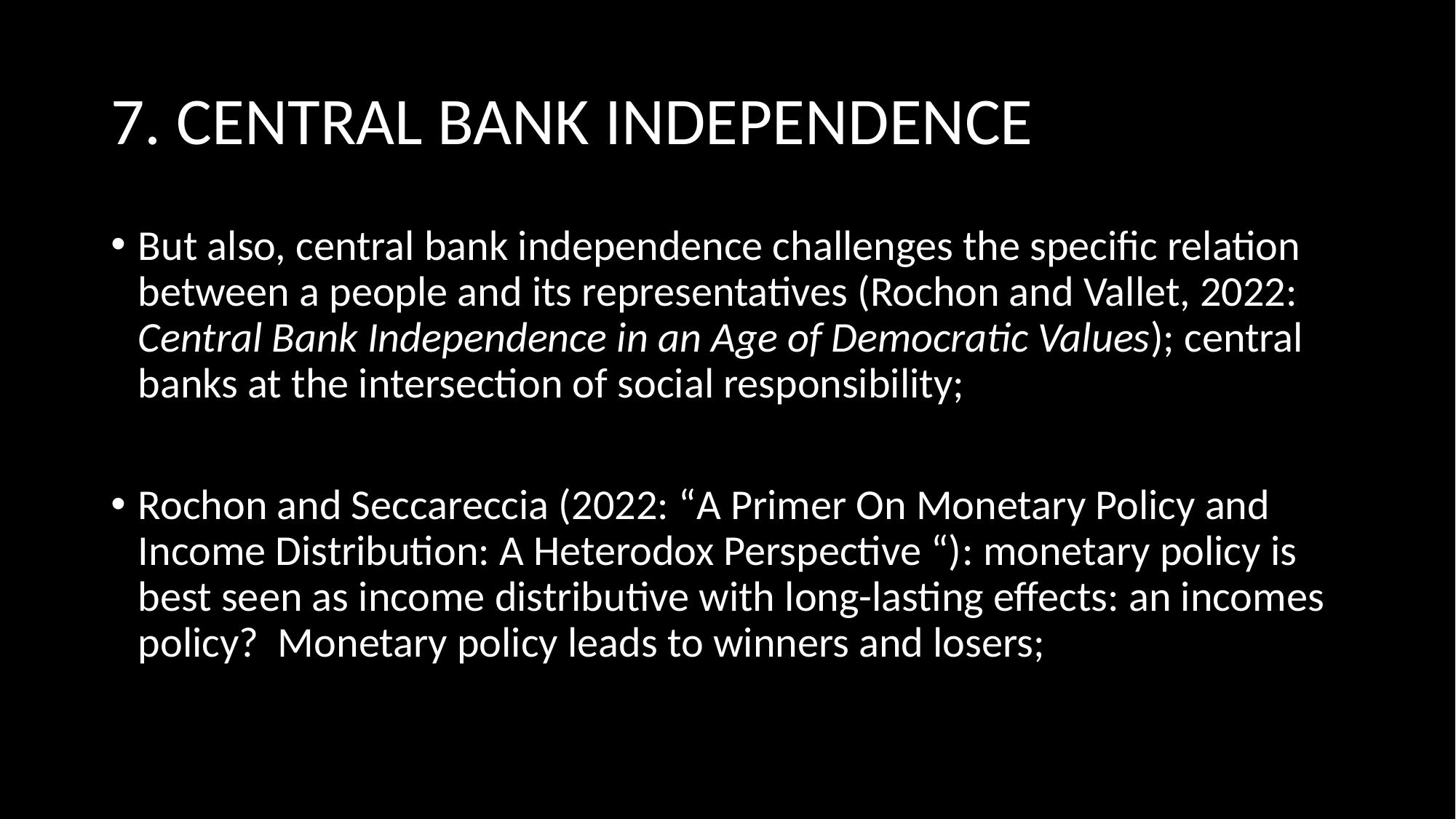

# 7. CENTRAL BANK INDEPENDENCE
But also, central bank independence challenges the specific relation between a people and its representatives (Rochon and Vallet, 2022: Central Bank Independence in an Age of Democratic Values); central banks at the intersection of social responsibility;

Rochon and Seccareccia (2022: “A Primer On Monetary Policy and Income Distribution: A Heterodox Perspective “): monetary policy is best seen as income distributive with long-lasting effects: an incomes policy?  Monetary policy leads to winners and losers;